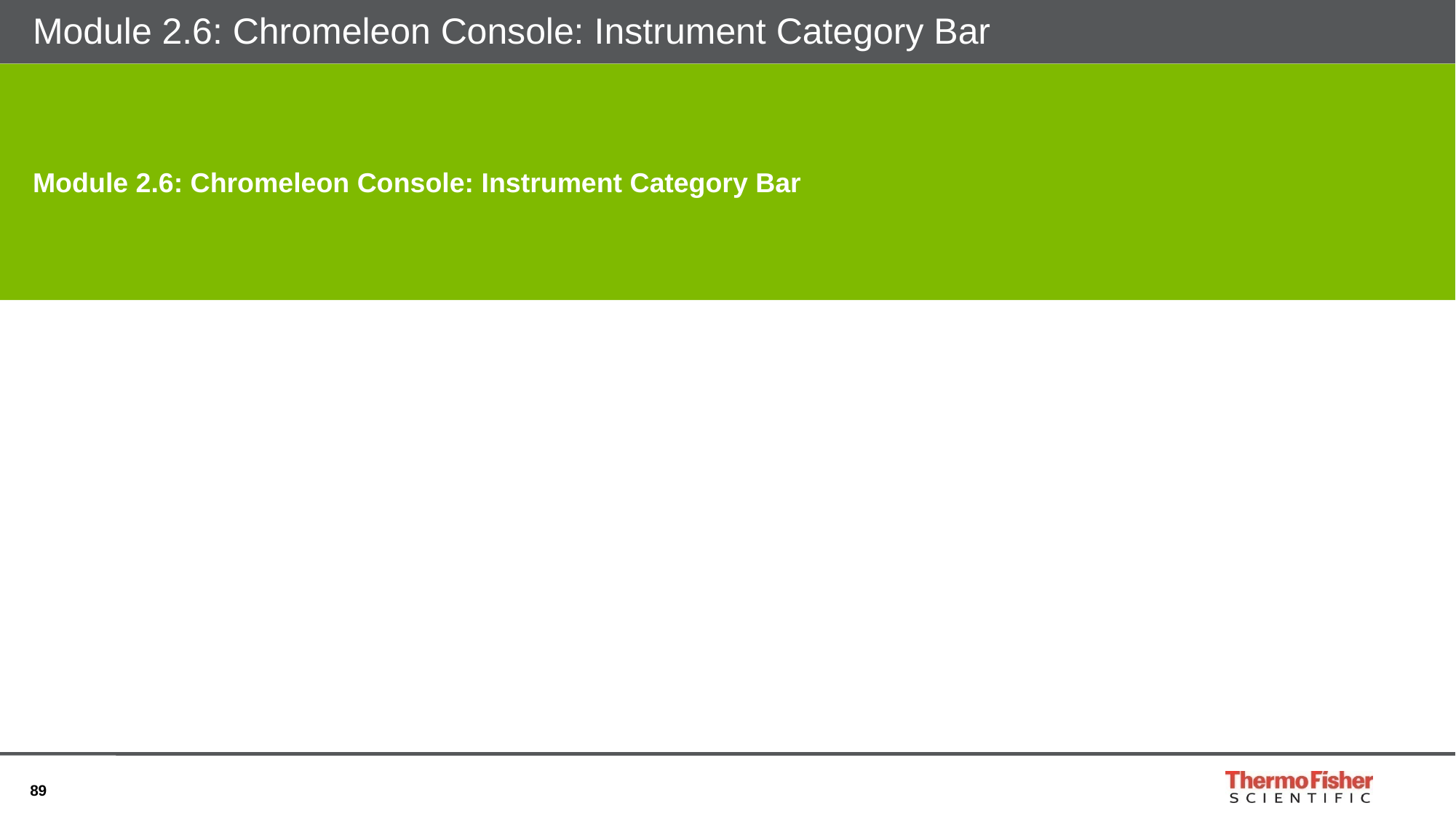

# Module 2.6: Chromeleon Console: Instrument Category Bar
Module 2.6: Chromeleon Console: Instrument Category Bar